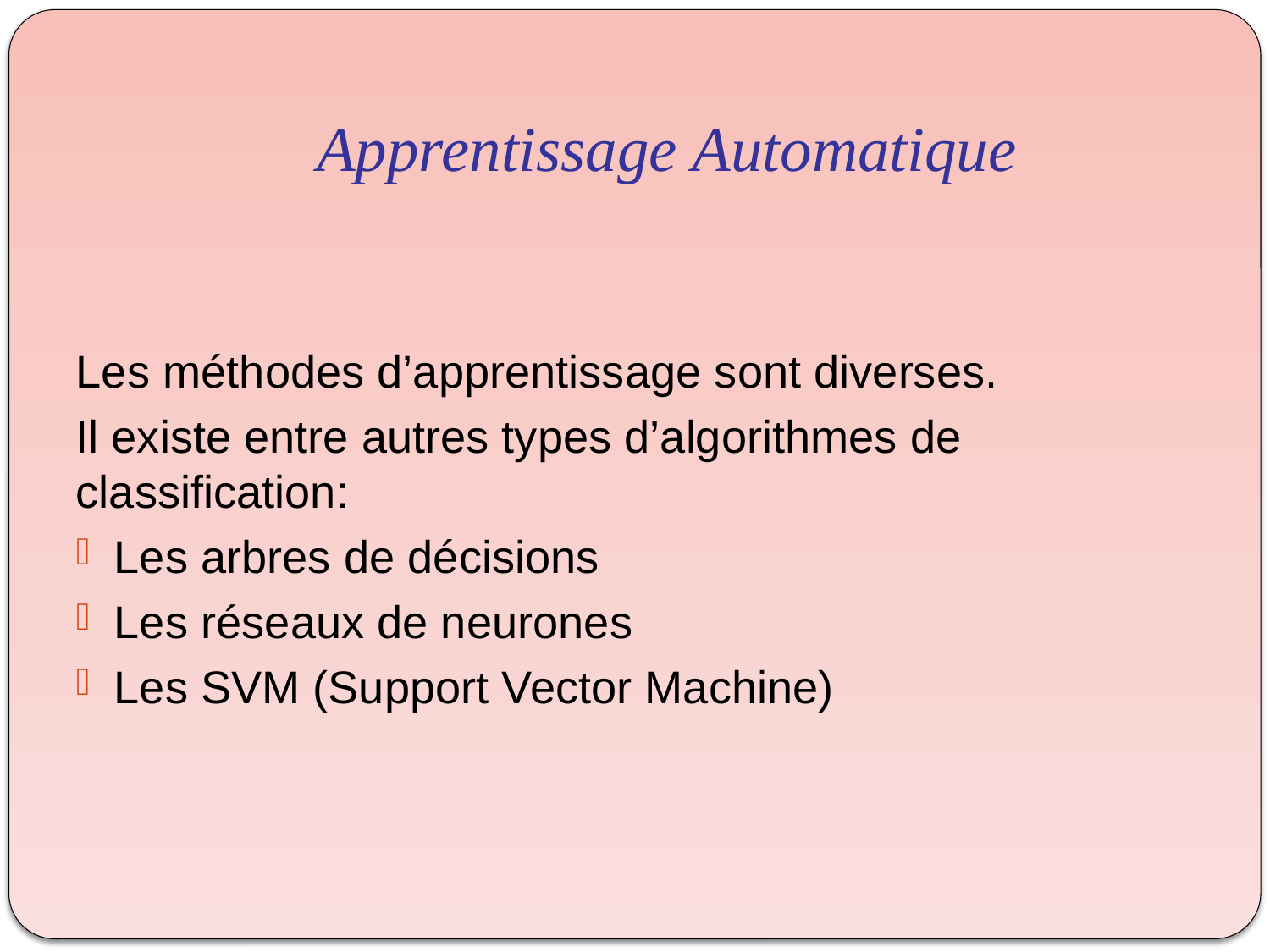

# Apprentissage Automatique
Les méthodes d’apprentissage sont diverses.
Il existe entre autres types d’algorithmes de classification:
Les arbres de décisions
Les réseaux de neurones
Les SVM (Support Vector Machine)